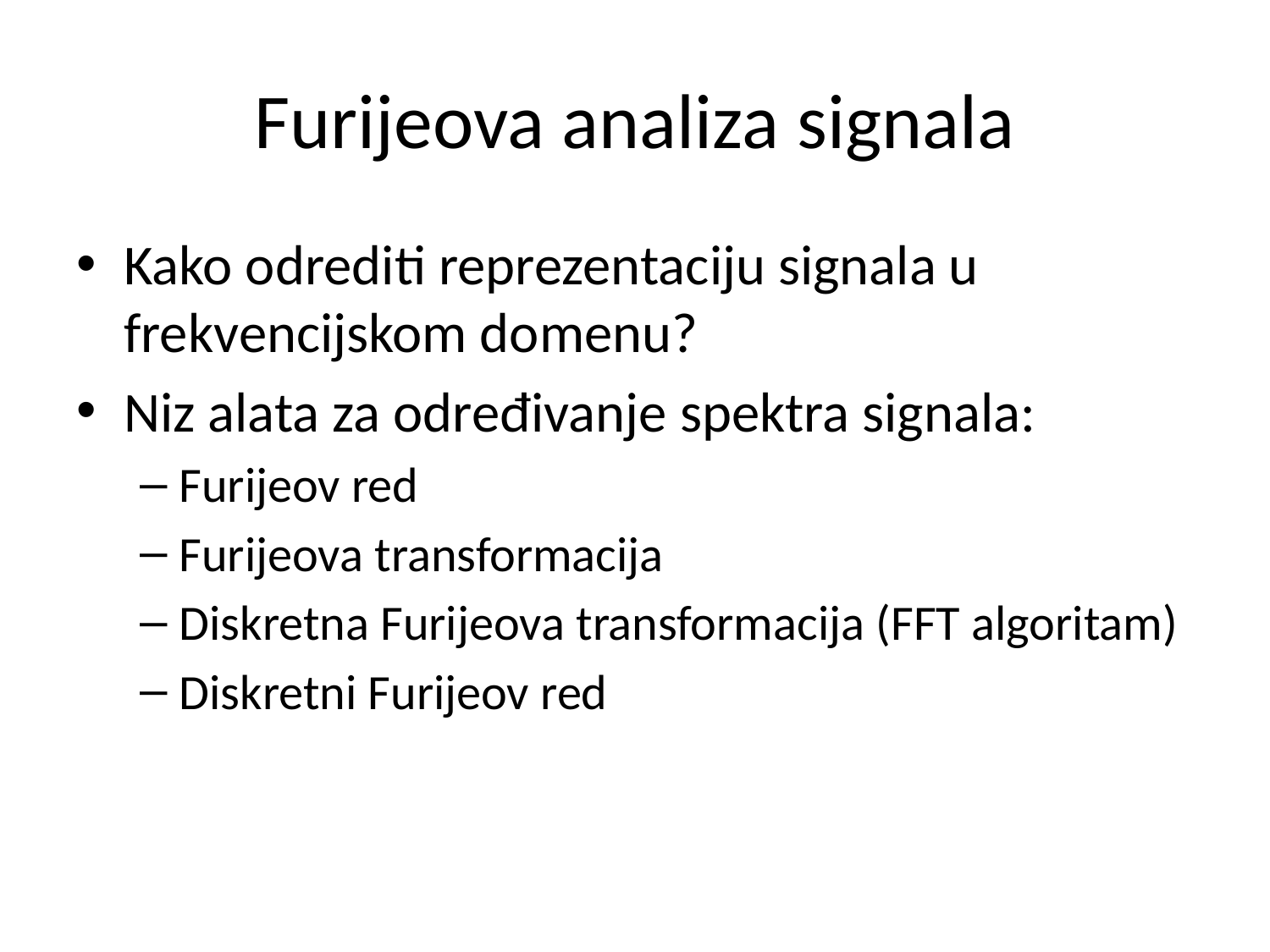

# Furijeova analiza signala
Kako odrediti reprezentaciju signala u frekvencijskom domenu?
Niz alata za određivanje spektra signala:
Furijeov red
Furijeova transformacija
Diskretna Furijeova transformacija (FFT algoritam)
Diskretni Furijeov red